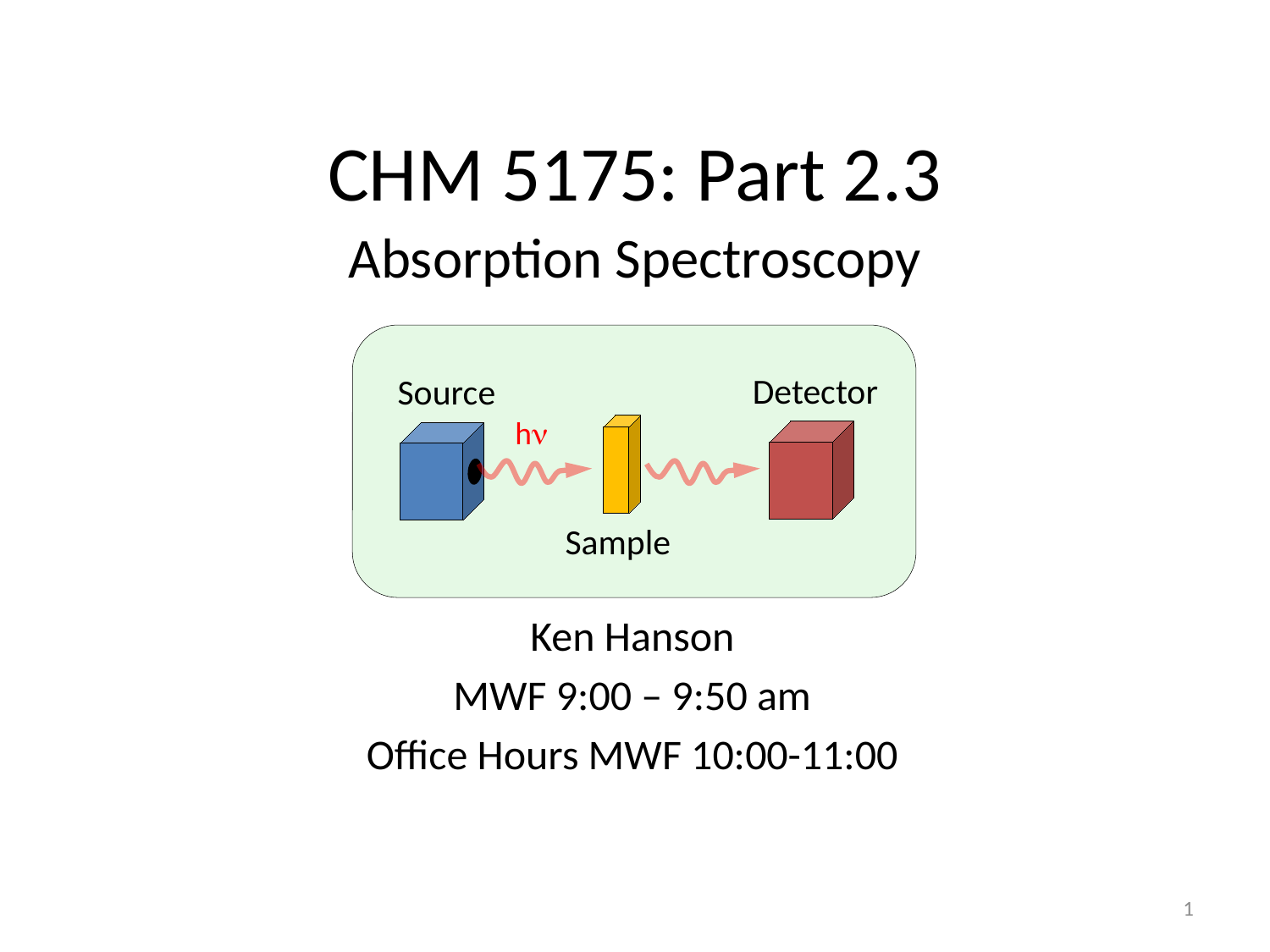

# CHM 5175: Part 2.3
Absorption Spectroscopy

Detector
Source
hν

Sample
Ken Hanson
MWF 9:00 – 9:50 am
Office Hours MWF 10:00-11:00
1